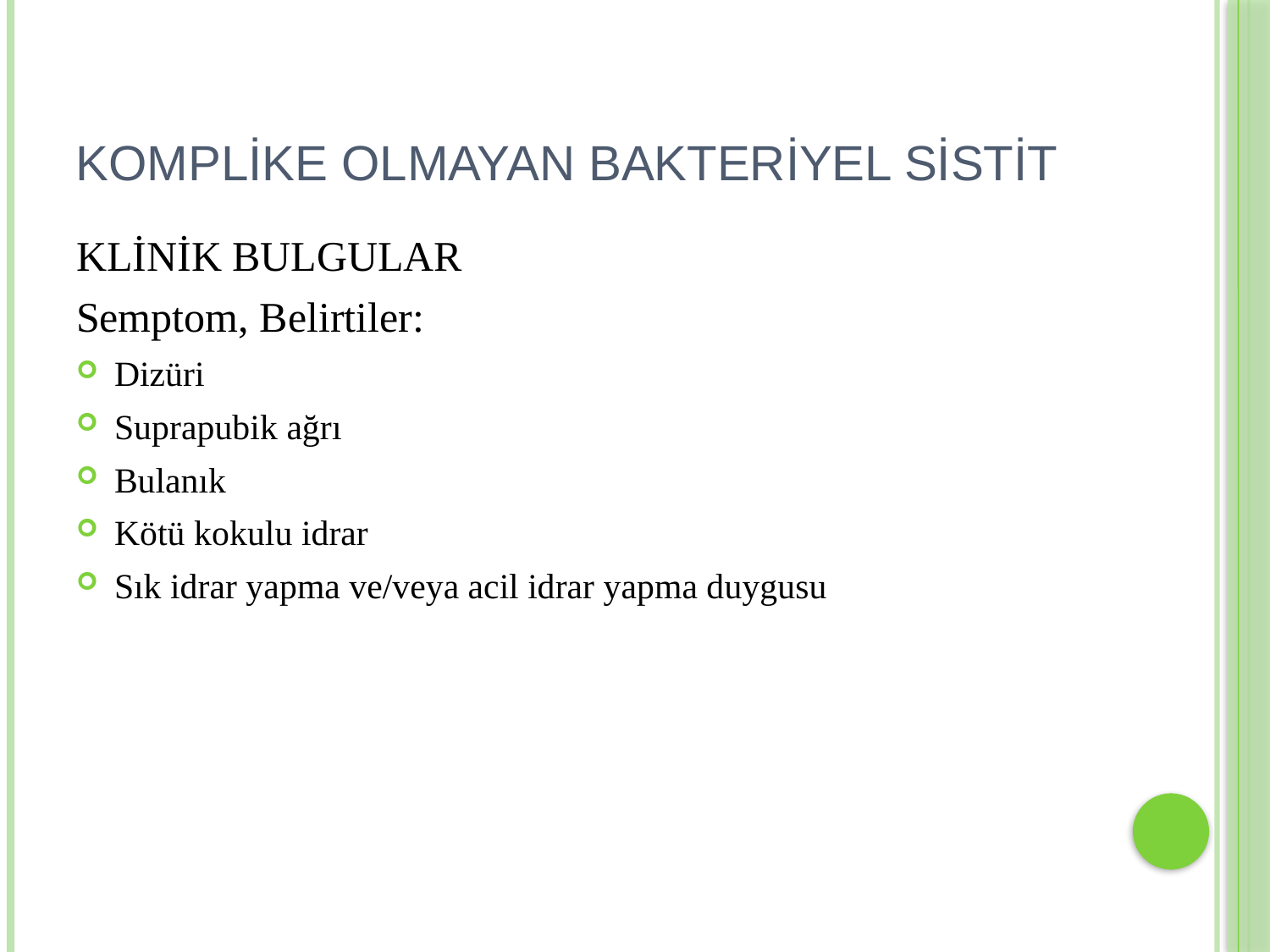

# KOMPLİKE OLMAYAN BAKTERİYEL SİSTİT
KLİNİK BULGULAR
Semptom, Belirtiler:
Dizüri
Suprapubik ağrı
Bulanık
Kötü kokulu idrar
Sık idrar yapma ve/veya acil idrar yapma duygusu